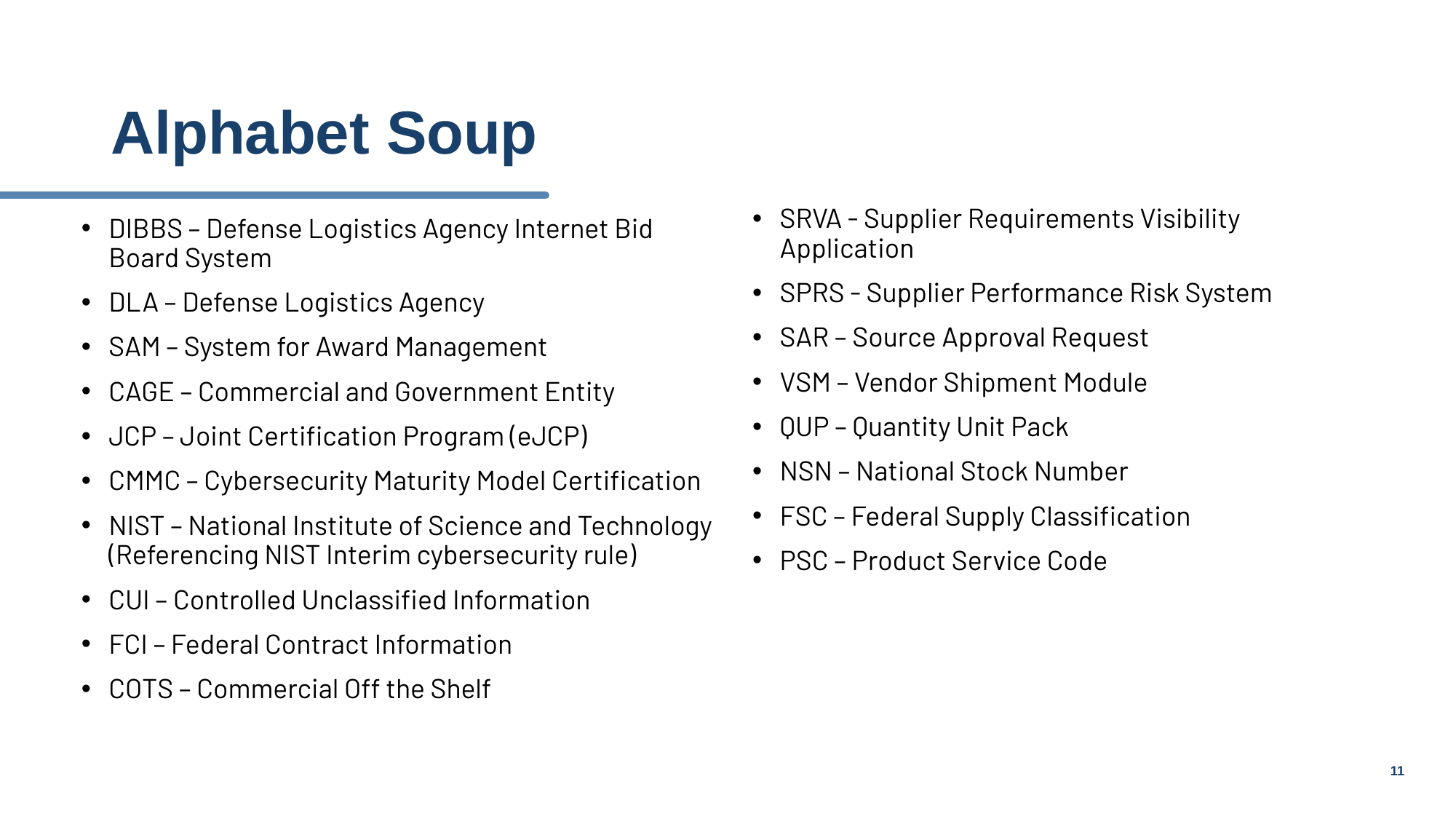

# Alphabet Soup
SRVA - Supplier Requirements Visibility Application
SPRS - Supplier Performance Risk System
SAR – Source Approval Request
VSM – Vendor Shipment Module
QUP – Quantity Unit Pack
NSN – National Stock Number
FSC – Federal Supply Classification
PSC – Product Service Code

DIBBS – Defense Logistics Agency Internet Bid Board System
DLA – Defense Logistics Agency
SAM – System for Award Management
CAGE – Commercial and Government Entity
JCP – Joint Certification Program (eJCP)
CMMC – Cybersecurity Maturity Model Certification
NIST – National Institute of Science and Technology (Referencing NIST Interim cybersecurity rule)
CUI – Controlled Unclassified Information
FCI – Federal Contract Information
COTS – Commercial Off the Shelf

11